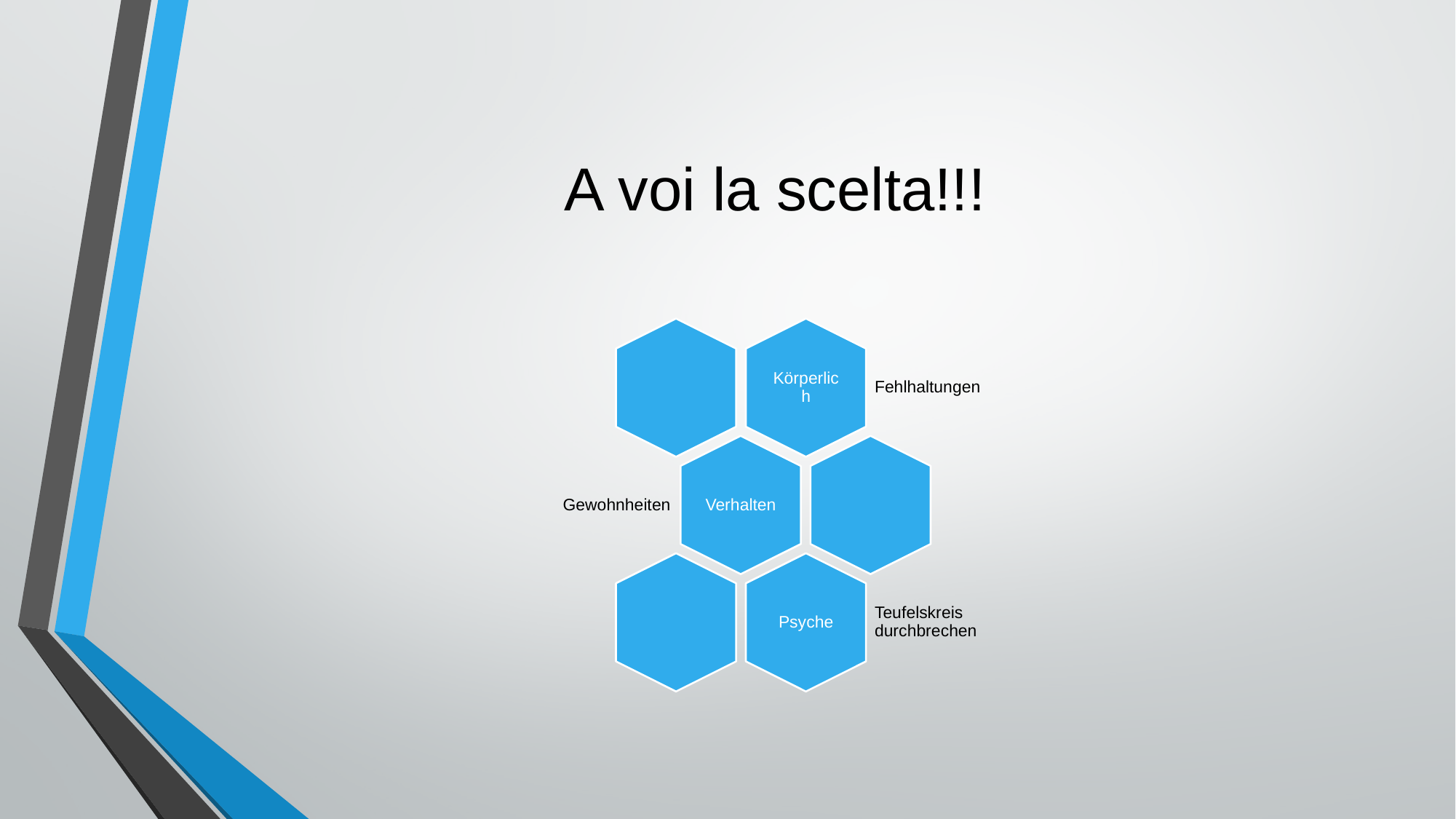

# A voi la scelta!!!
Körperlich
Fehlhaltungen

Verhalten
Gewohnheiten

Psyche
Teufelskreis durchbrechen